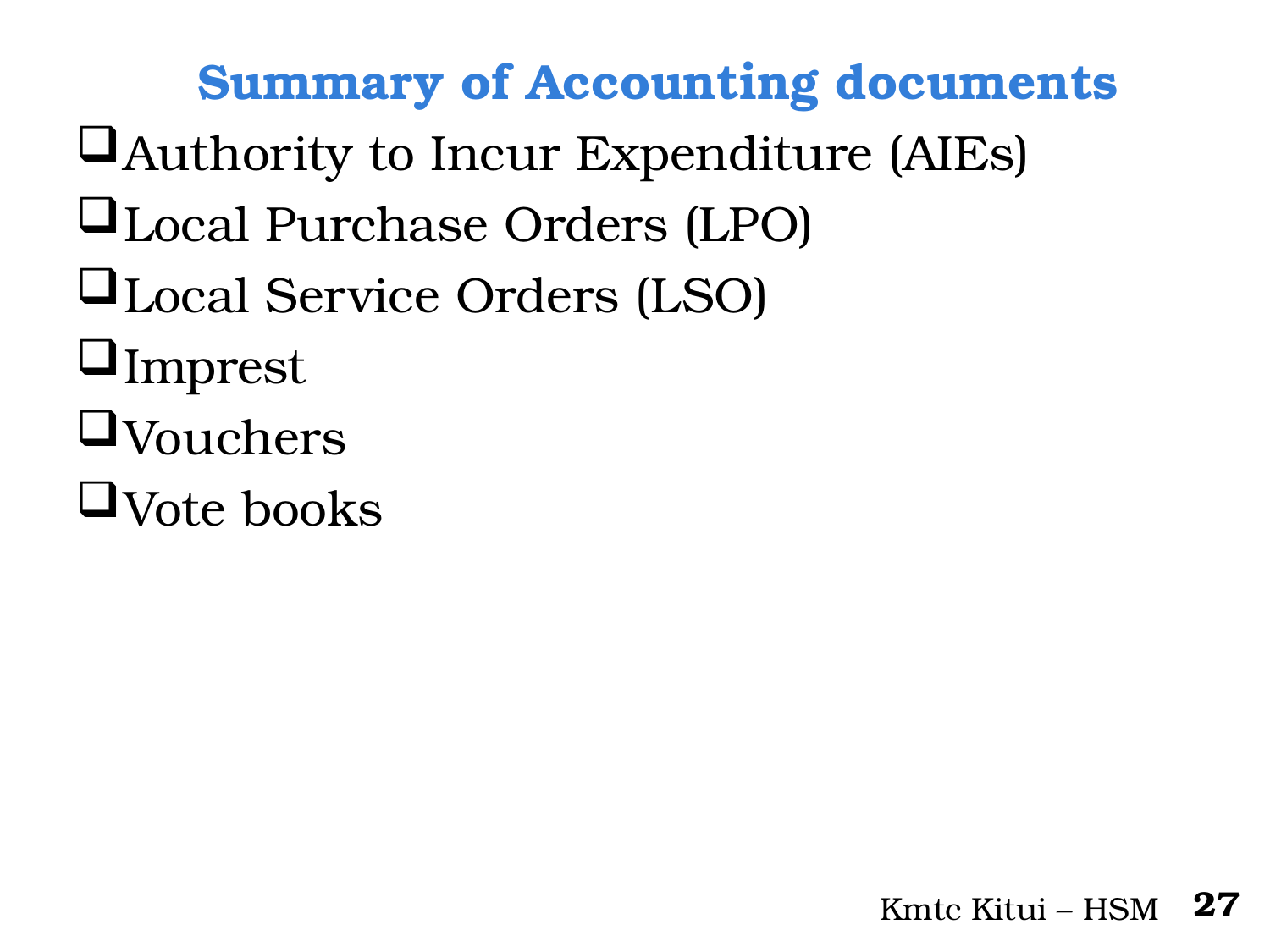

Summary of Accounting documents
Authority to Incur Expenditure (AIEs)
Local Purchase Orders (LPO)
Local Service Orders (LSO)
Imprest
Vouchers
Vote books

Kmtc Kitui – HSM
27